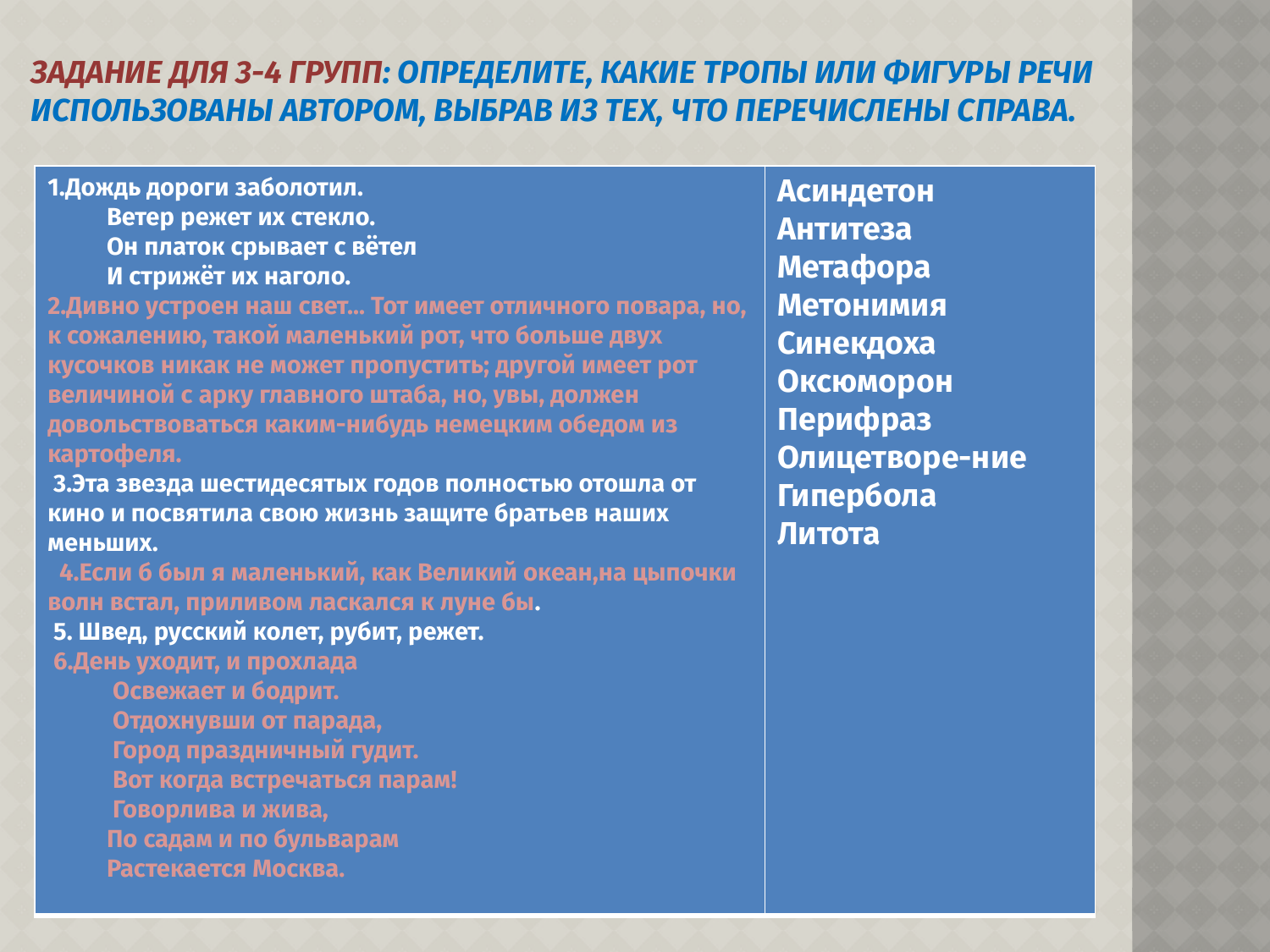

# Задание для 3-4 групп: Определите, какие тропы или фигуры речи использованы автором, выбрав из тех, что перечислены справа.
| 1.Дождь дороги заболотил. Ветер режет их стекло. Он платок срывает с вётел И стрижёт их наголо. 2.Дивно устроен наш свет... Тот имеет отличного повара, но, к сожалению, такой маленький рот, что больше двух кусочков никак не может пропустить; другой имеет рот величиной с арку главного штаба, но, увы, должен довольствоваться каким-нибудь немецким обедом из картофеля. 3.Эта звезда шестидесятых годов полностью отошла от кино и посвятила свою жизнь защите братьев наших меньших. 4.Если б был я маленький, как Великий океан,на цыпочки волн встал, приливом ласкался к луне бы. 5. Швед, русский колет, рубит, режет. 6.День уходит, и прохлада Освежает и бодрит. Отдохнувши от парада, Город праздничный гудит. Вот когда встречаться парам! Говорлива и жива, По садам и по бульварам Растекается Москва. | Асиндетон Антитеза Метафора Метонимия Синекдоха Оксюморон Перифраз Олицетворе-ние Гипербола Литота |
| --- | --- |